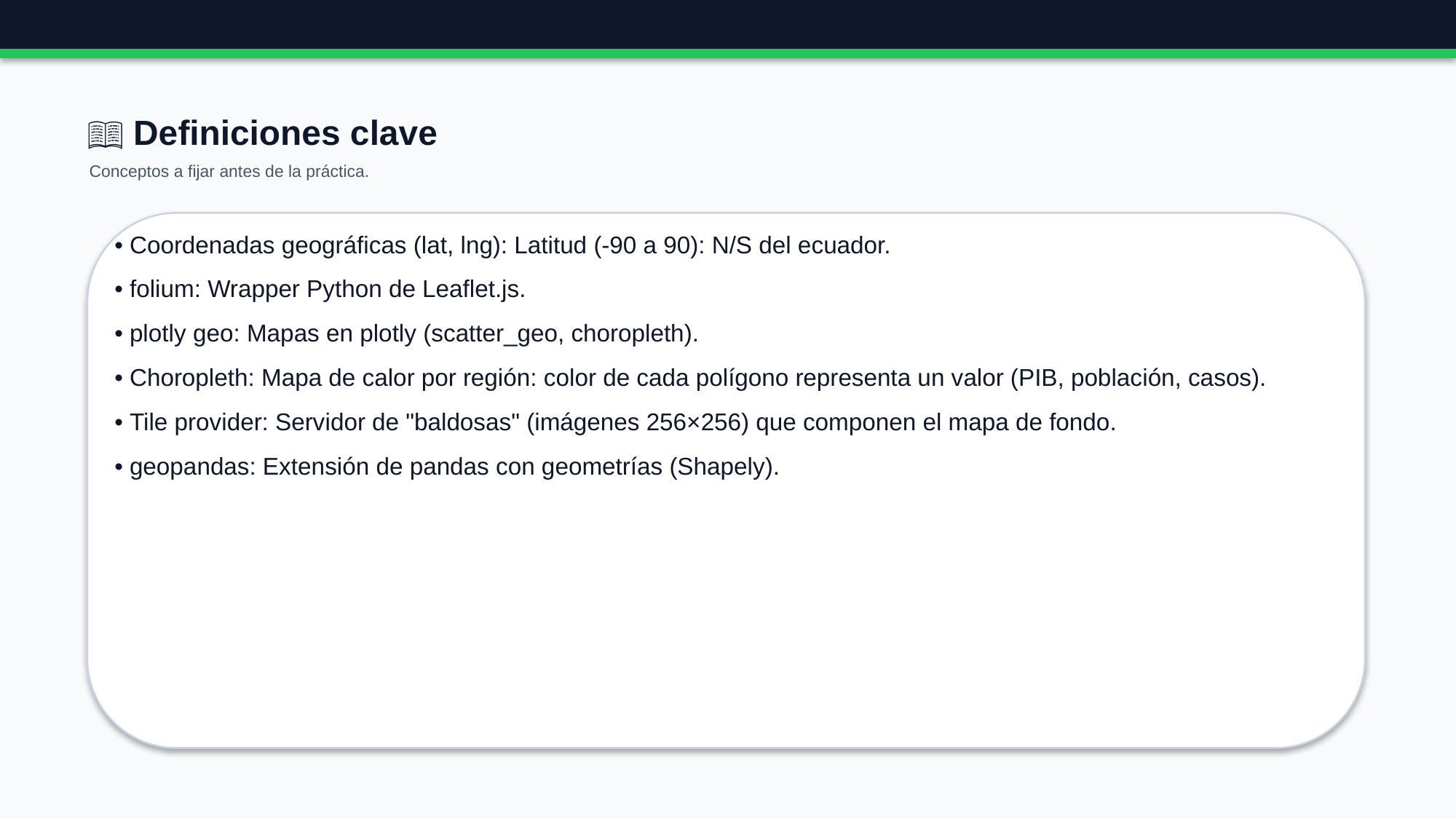

📖 Definiciones clave
Conceptos a fijar antes de la práctica.

• Coordenadas geográficas (lat, lng): Latitud (-90 a 90): N/S del ecuador.
• folium: Wrapper Python de Leaflet.js.
• plotly geo: Mapas en plotly (scatter_geo, choropleth).
• Choropleth: Mapa de calor por región: color de cada polígono representa un valor (PIB, población, casos).
• Tile provider: Servidor de "baldosas" (imágenes 256×256) que componen el mapa de fondo.
• geopandas: Extensión de pandas con geometrías (Shapely).